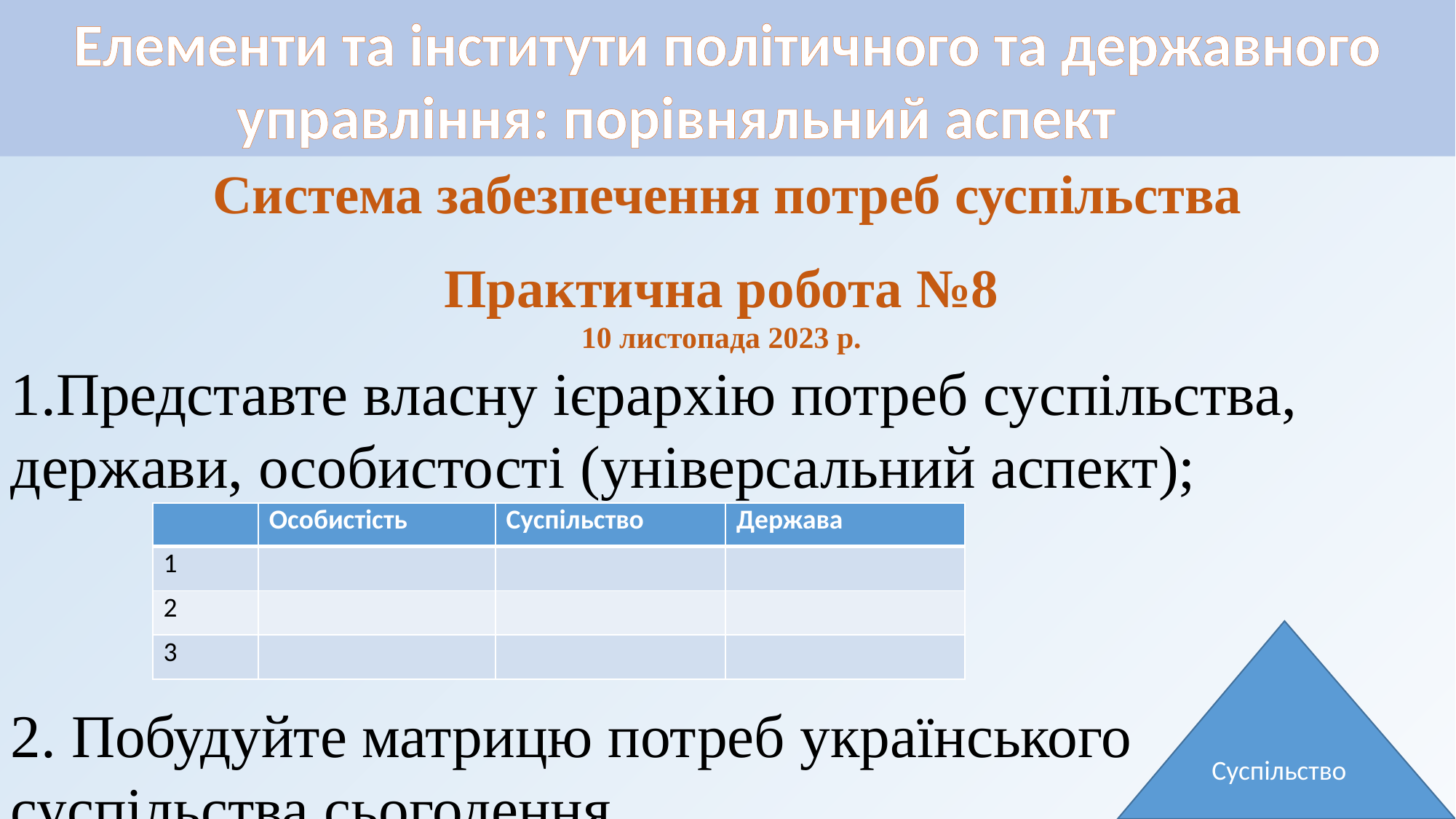

Елементи та інститути політичного та державного управління: порівняльний аспект
Система забезпечення потреб суспільства
Практична робота №8
10 листопада 2023 р.
1.Представте власну ієрархію потреб суспільства, держави, особистості (універсальний аспект);

2. Побудуйте матрицю потреб українського суспільства сьогодення.
|  | Особистість | Суспільство | Держава |
| --- | --- | --- | --- |
| 1 |  |  |  |
| 2 |  |  |  |
| 3 |  |  |  |
Суспільство